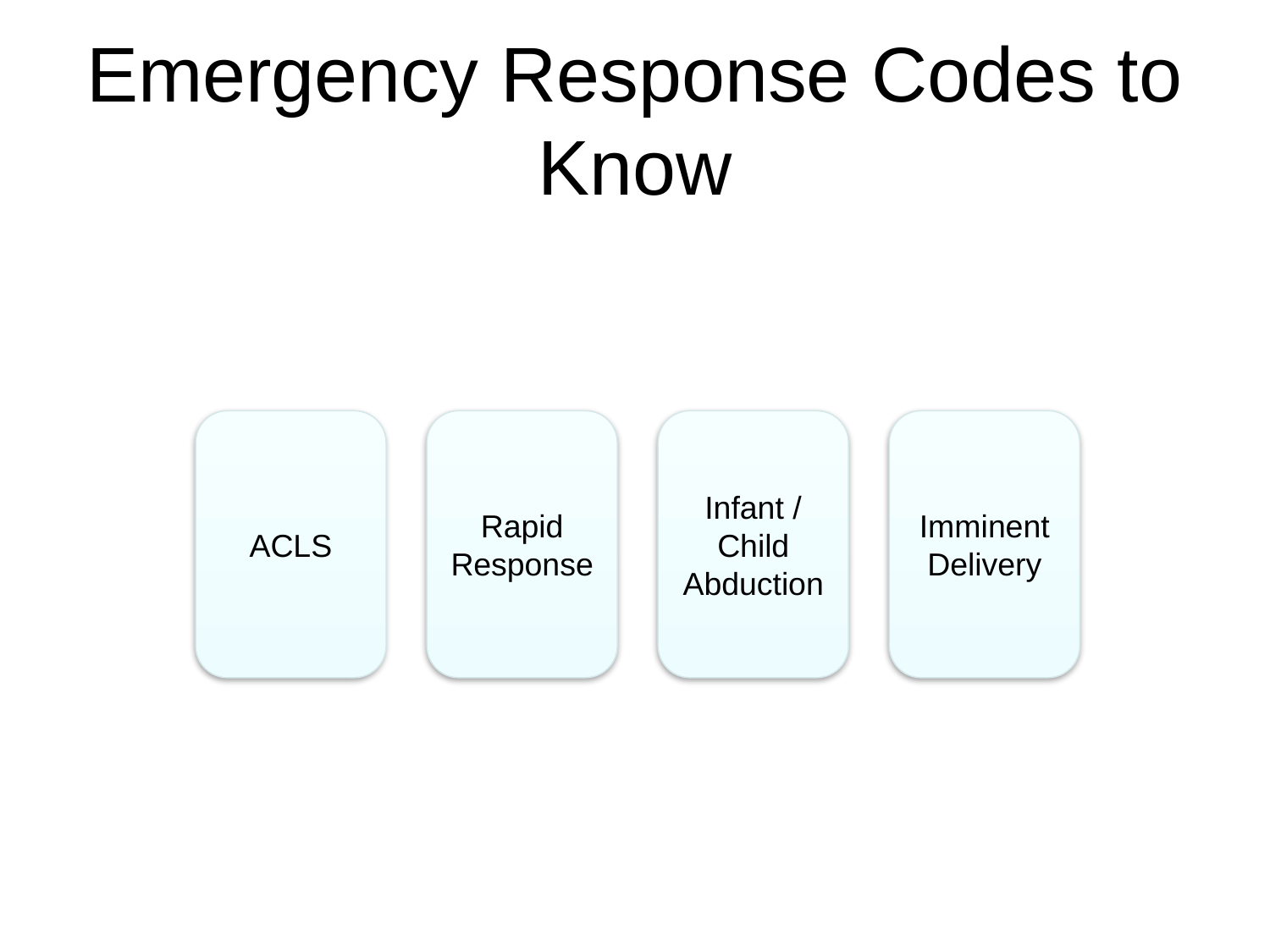

# Emergency Response Codes to Know

ACLS
Rapid Response
Infant / Child Abduction
Imminent Delivery